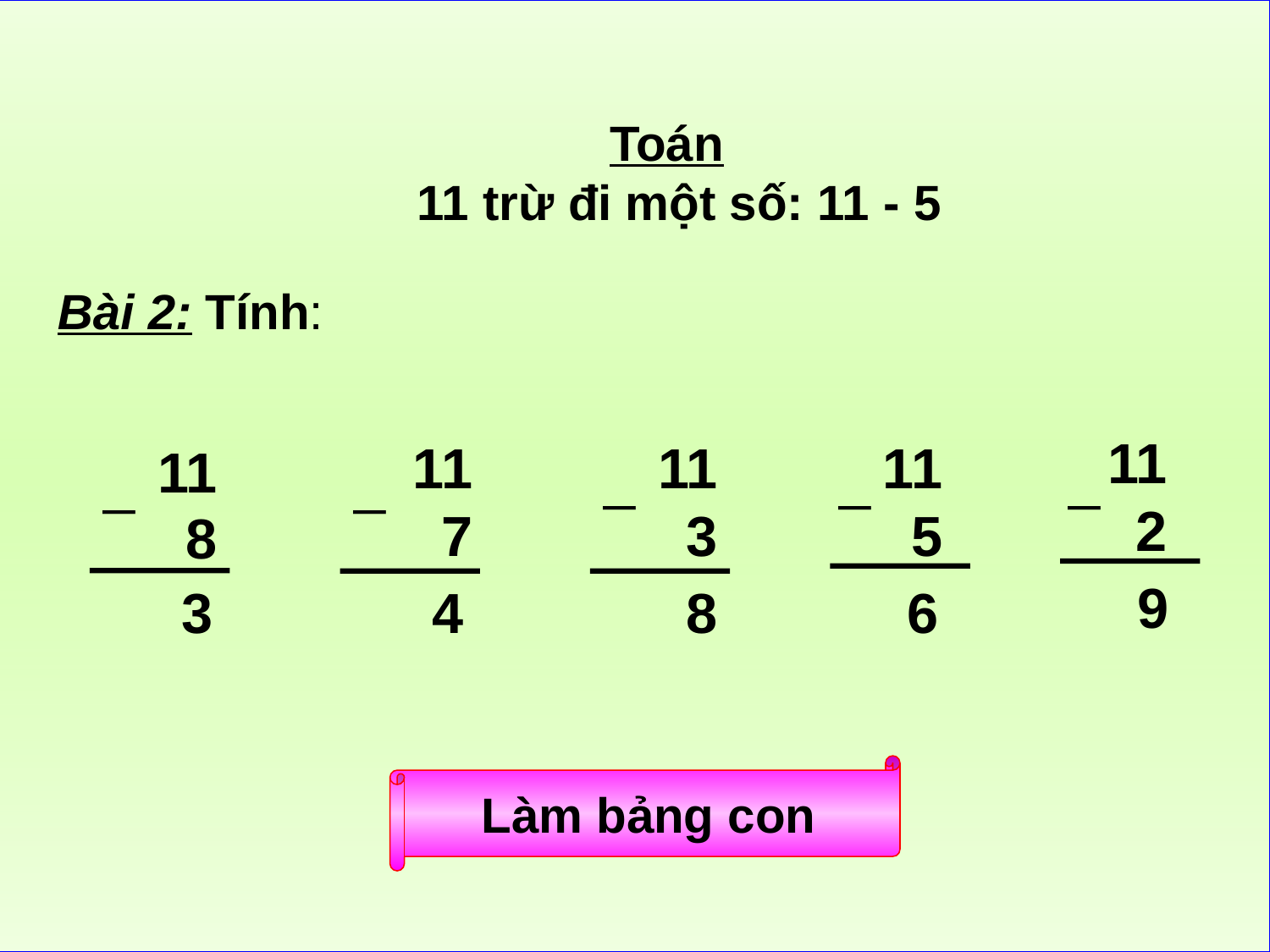

Toán
           11 trừ đi một số: 11 - 5

Bài 2: Tính:

112
11 7
113
115
11
_
_
_
_
_
8

9

3

4

8
6
Làm bảng con